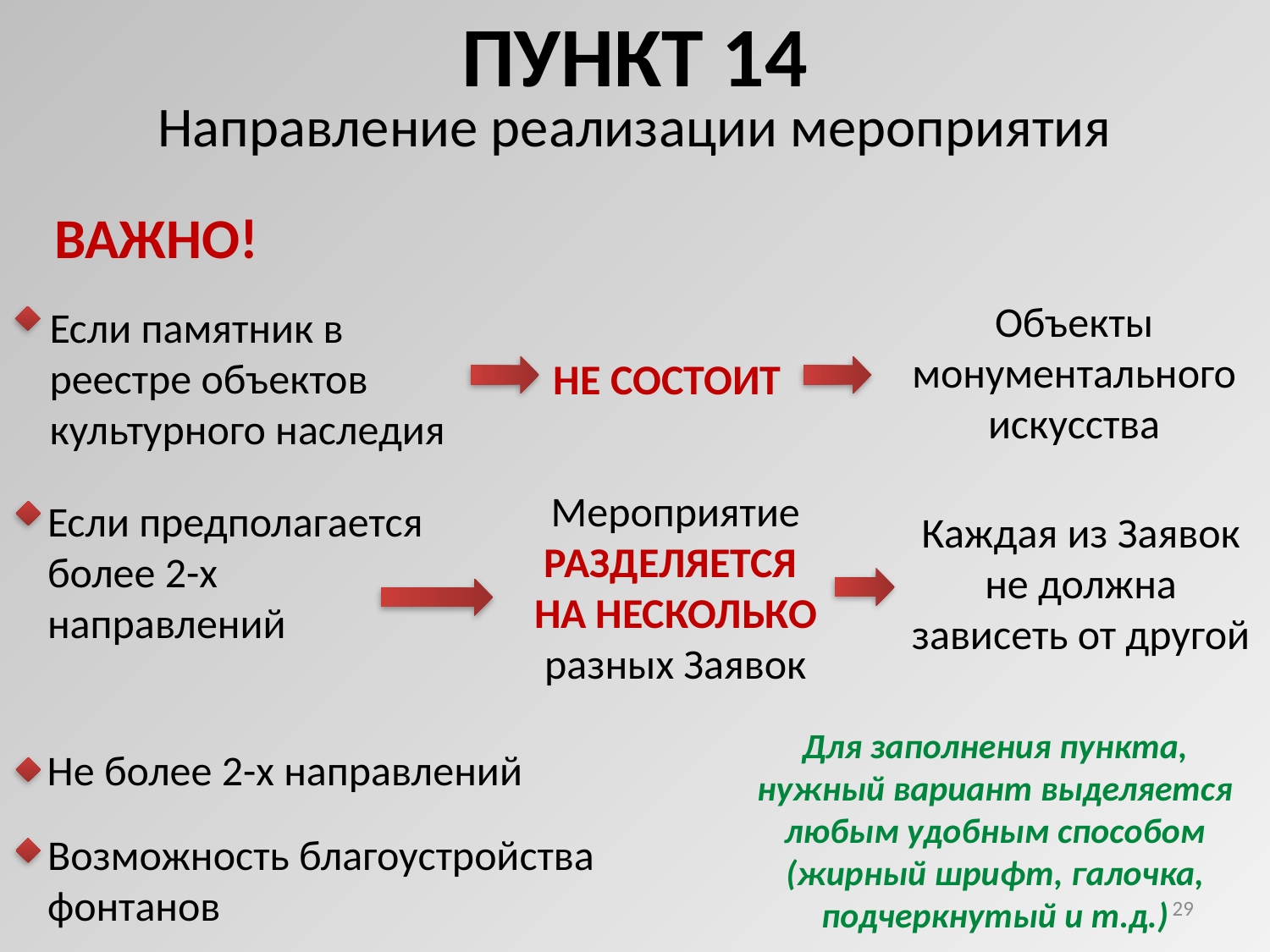

ПУНКТ 14
Направление реализации мероприятия
ВАЖНО!
Объекты монументального искусства
Если памятник в реестре объектов культурного наследия

НЕ СОСТОИТ
Мероприятие РАЗДЕЛЯЕТСЯ
НА НЕСКОЛЬКО разных Заявок
Если предполагается
более 2-х
направлений
Каждая из Заявок не должна зависеть от другой

Для заполнения пункта, нужный вариант выделяется любым удобным способом (жирный шрифт, галочка, подчеркнутый и т.д.)
Не более 2-х направлений

Возможность благоустройства фонтанов

29